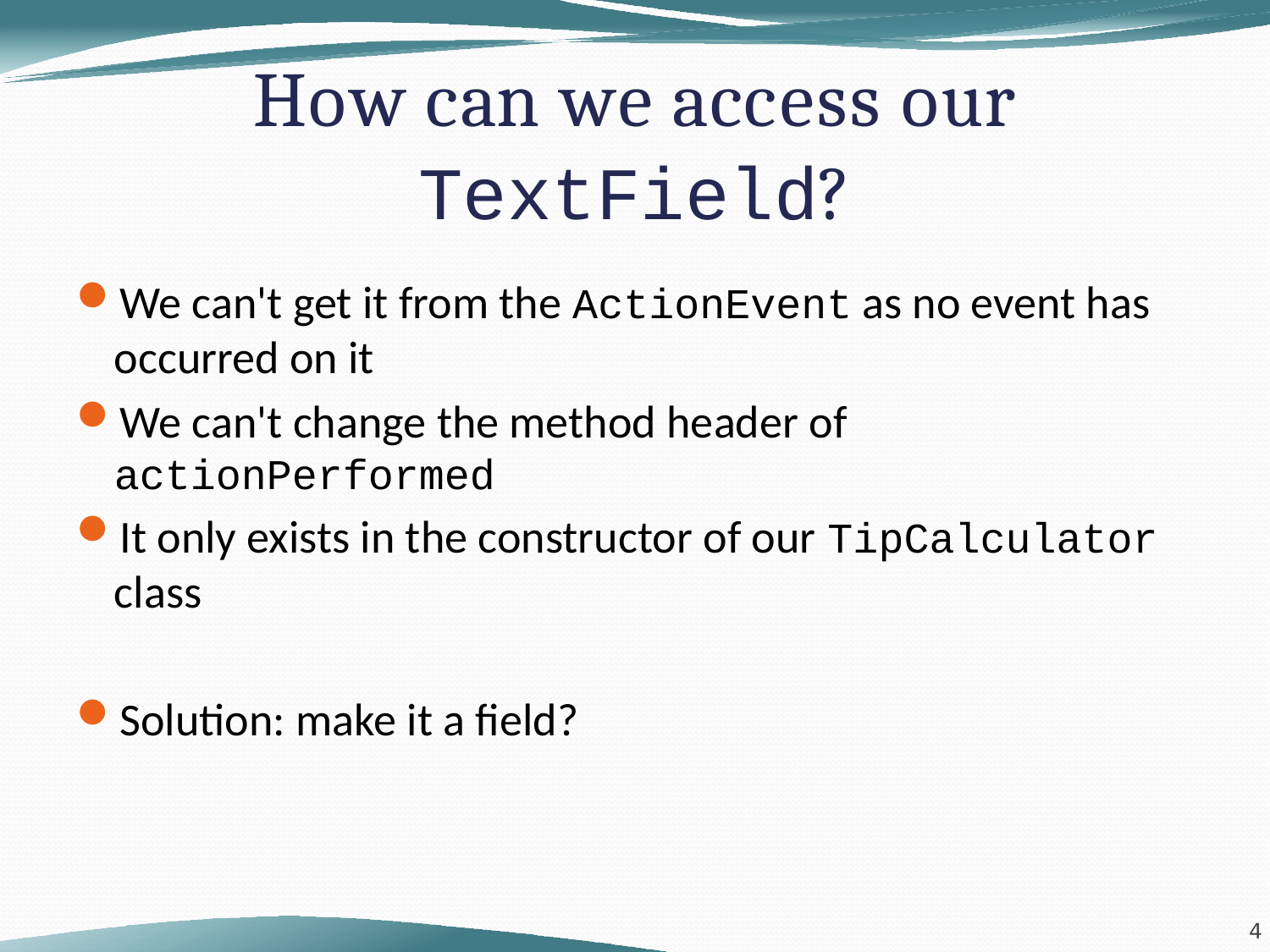

# How can we access our TextField?
We can't get it from the ActionEvent as no event has occurred on it
We can't change the method header of actionPerformed
It only exists in the constructor of our TipCalculator class

Solution: make it a field?